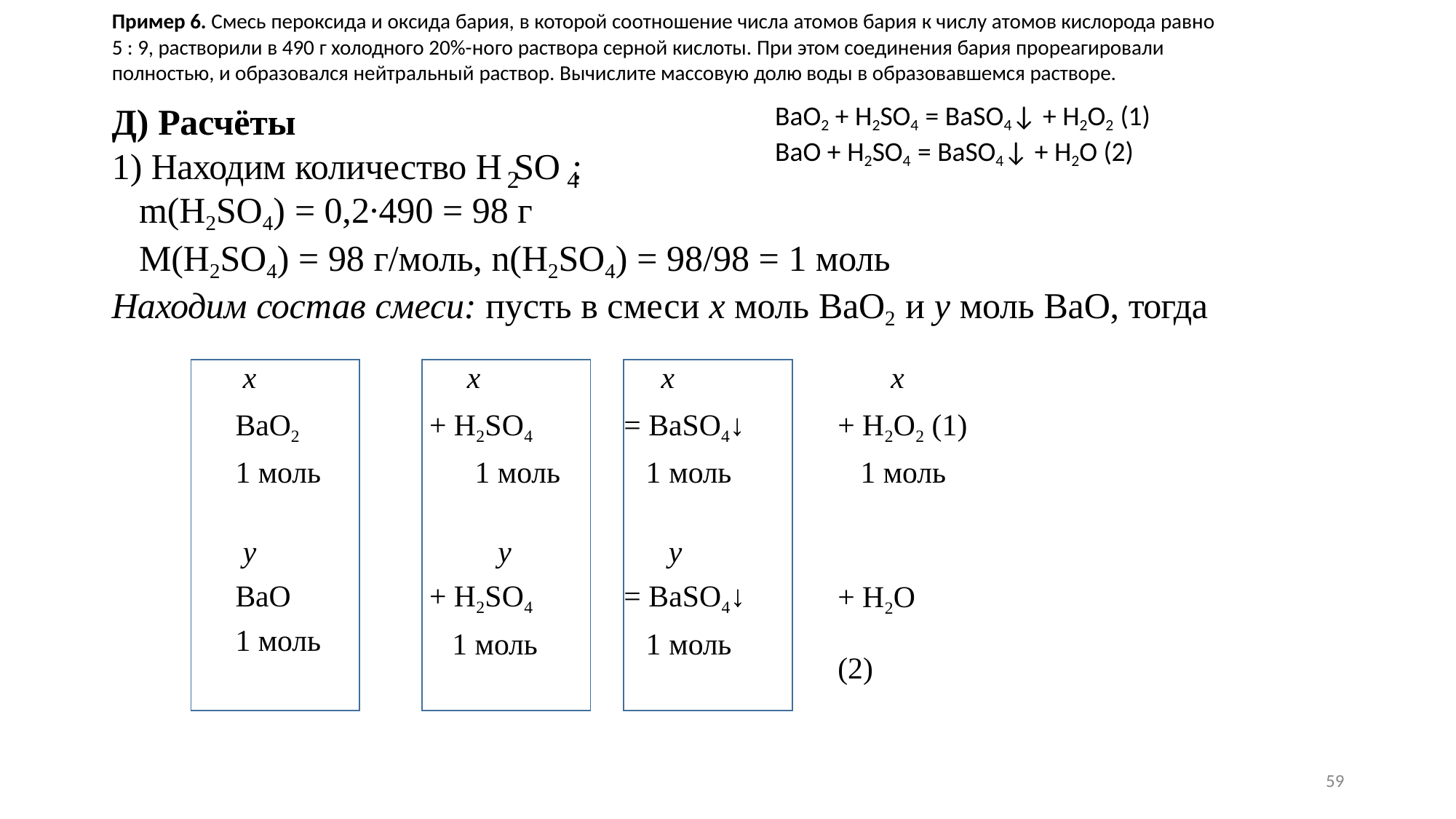

Пример 6. Смесь пероксида и оксида бария, в которой соотношение числа атомов бария к числу атомов кислорода равно
5 : 9, растворили в 490 г холодного 20%-ного раствора серной кислоты. При этом соединения бария прореагировали
полностью, и образовался нейтральный раствор. Вычислите массовую долю воды в образовавшемся растворе.
BaO2 + H2SO4 = BaSO4↓ + H2O2 (1)  BaO + H2SO4 = BaSO4↓ + H2O (2)
Д) Расчёты
1) Находим количество H SO :
2	4
m(H2SO4) = 0,2∙490 = 98 г
M(H2SO4) = 98 г/моль, n(H2SO4) = 98/98 = 1 моль
Находим состав смеси: пусть в смеси x моль BaO2 и y моль BaO, тогда
| x |  | х |  | x | x |
| --- | --- | --- | --- | --- | --- |
| BaO2 |  | + H2SO4 |  | = BaSO4↓ | + H2O2 (1) |
| 1 моль y BaO 1 моль |  | 1 моль y + H2SO4 1 моль |  | 1 моль y = BaSO4↓ 1 моль | 1 моль + H2O (2) |
59